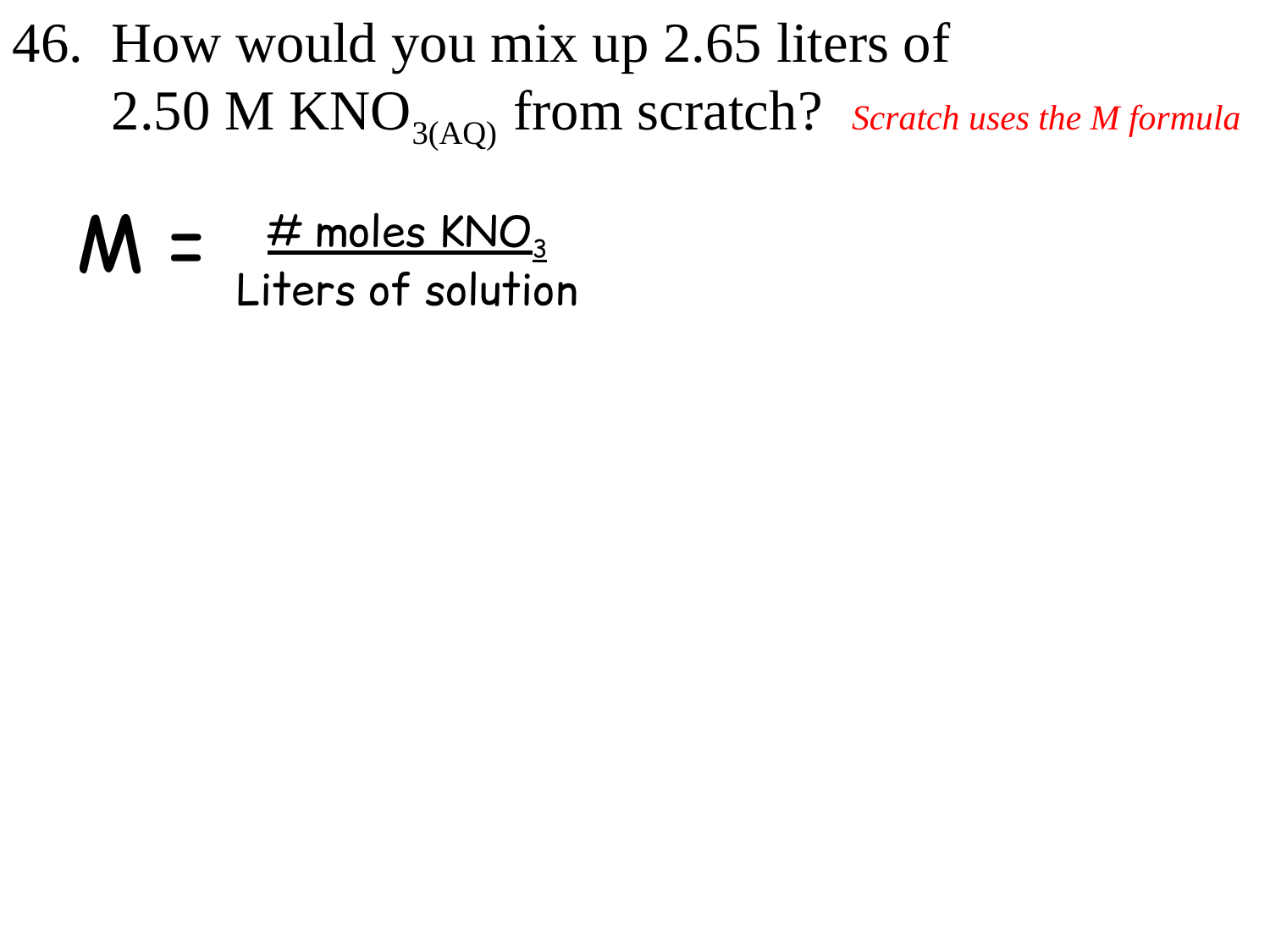

46.  How would you mix up 2.65 liters of
       2.50 M KNO3(AQ)  from scratch?  Scratch uses the M formula

M =
# moles KNO3 Liters of solution